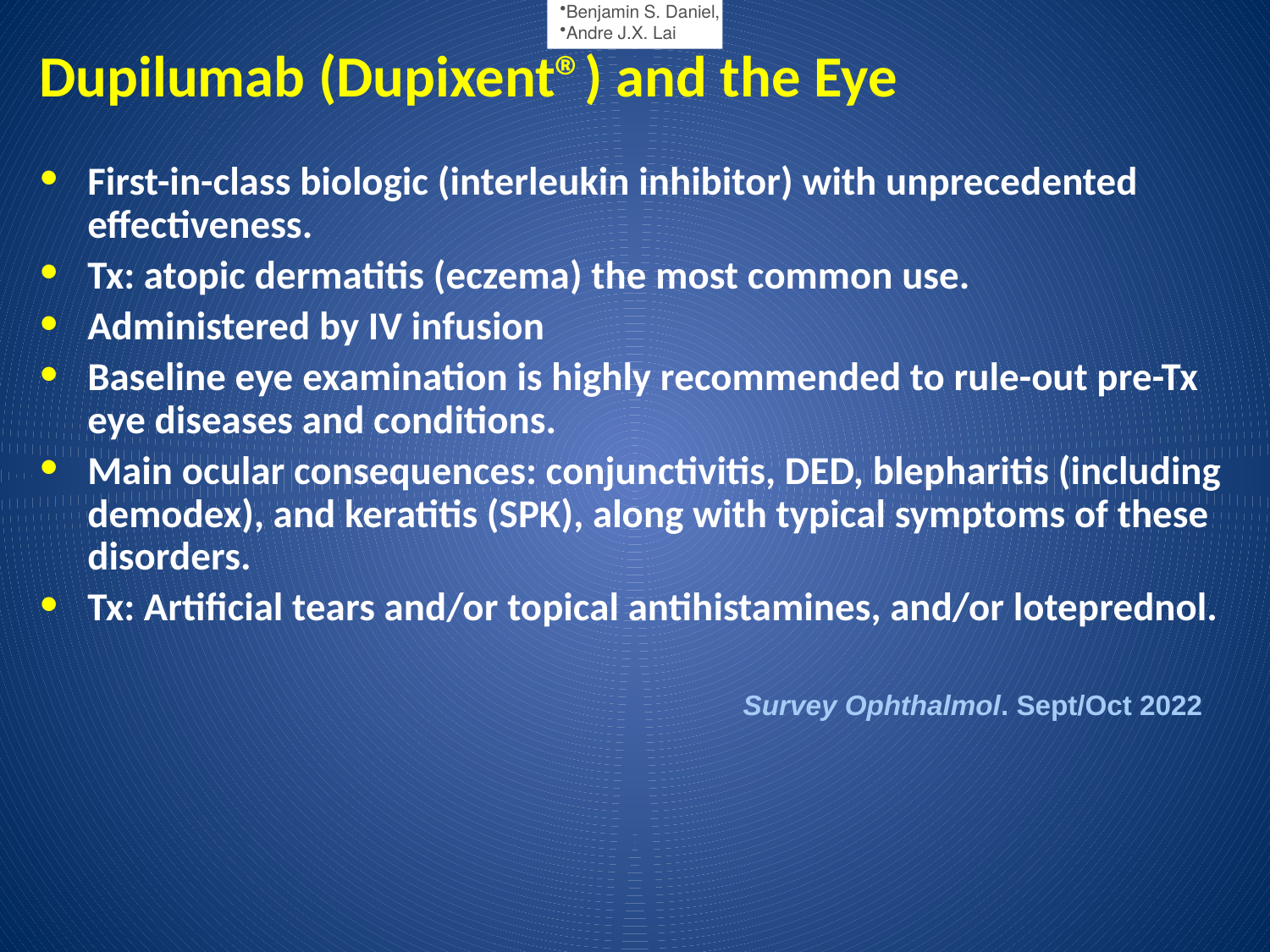

Duoduo Wu,
Benjamin S. Daniel,
Andre J.X. Lai
# Dupilumab (Dupixent®) and the Eye
First-in-class biologic (interleukin inhibitor) with unprecedented effectiveness.
Tx: atopic dermatitis (eczema) the most common use.
Administered by IV infusion
Baseline eye examination is highly recommended to rule-out pre-Tx eye diseases and conditions.
Main ocular consequences: conjunctivitis, DED, blepharitis (including demodex), and keratitis (SPK), along with typical symptoms of these disorders.
Tx: Artificial tears and/or topical antihistamines, and/or loteprednol.
Survey Ophthalmol. Sept/Oct 2022